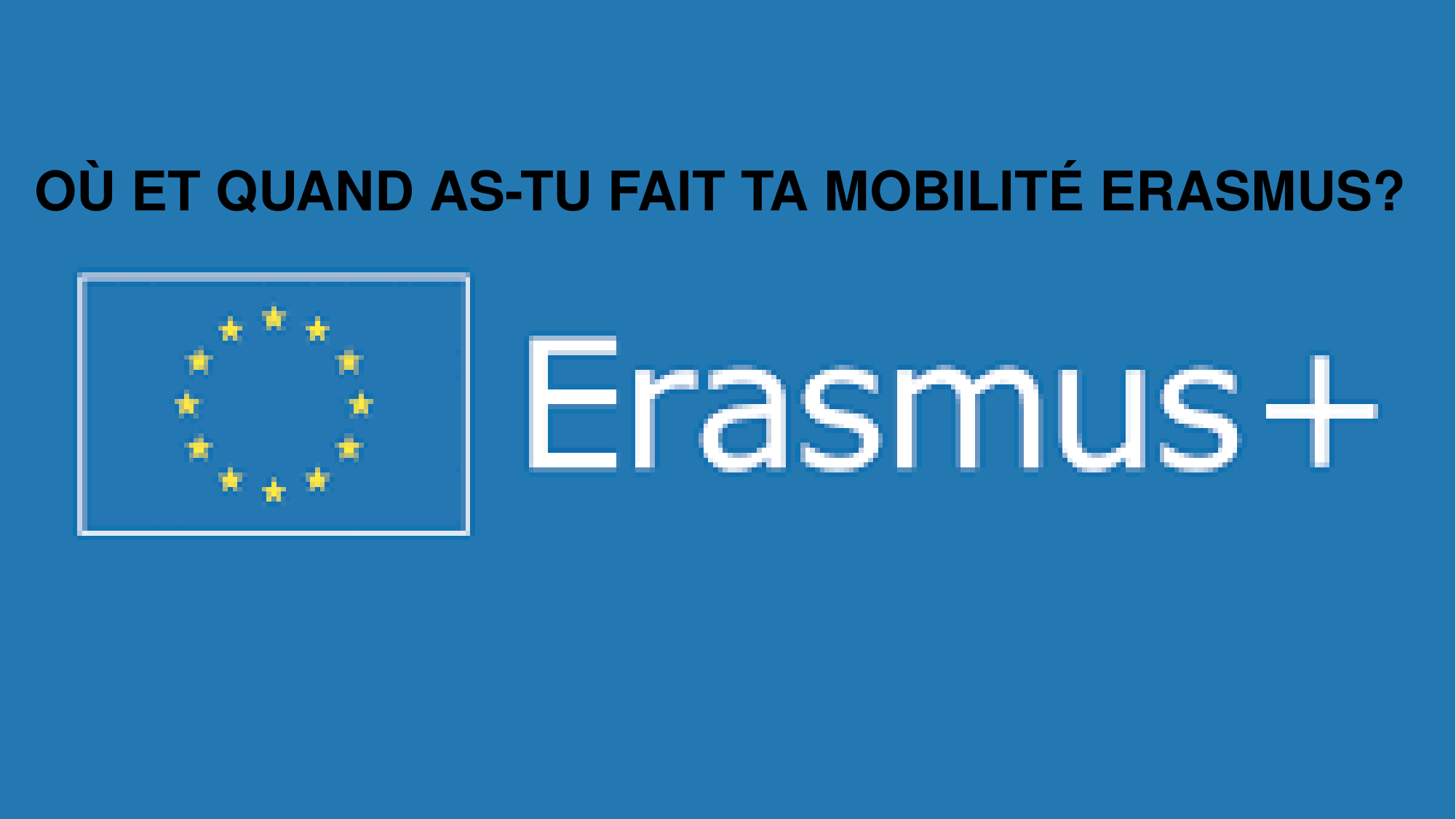

OÙ ET QUAND AS-TU FAIT TA MOBILITÉ ERASMUS?